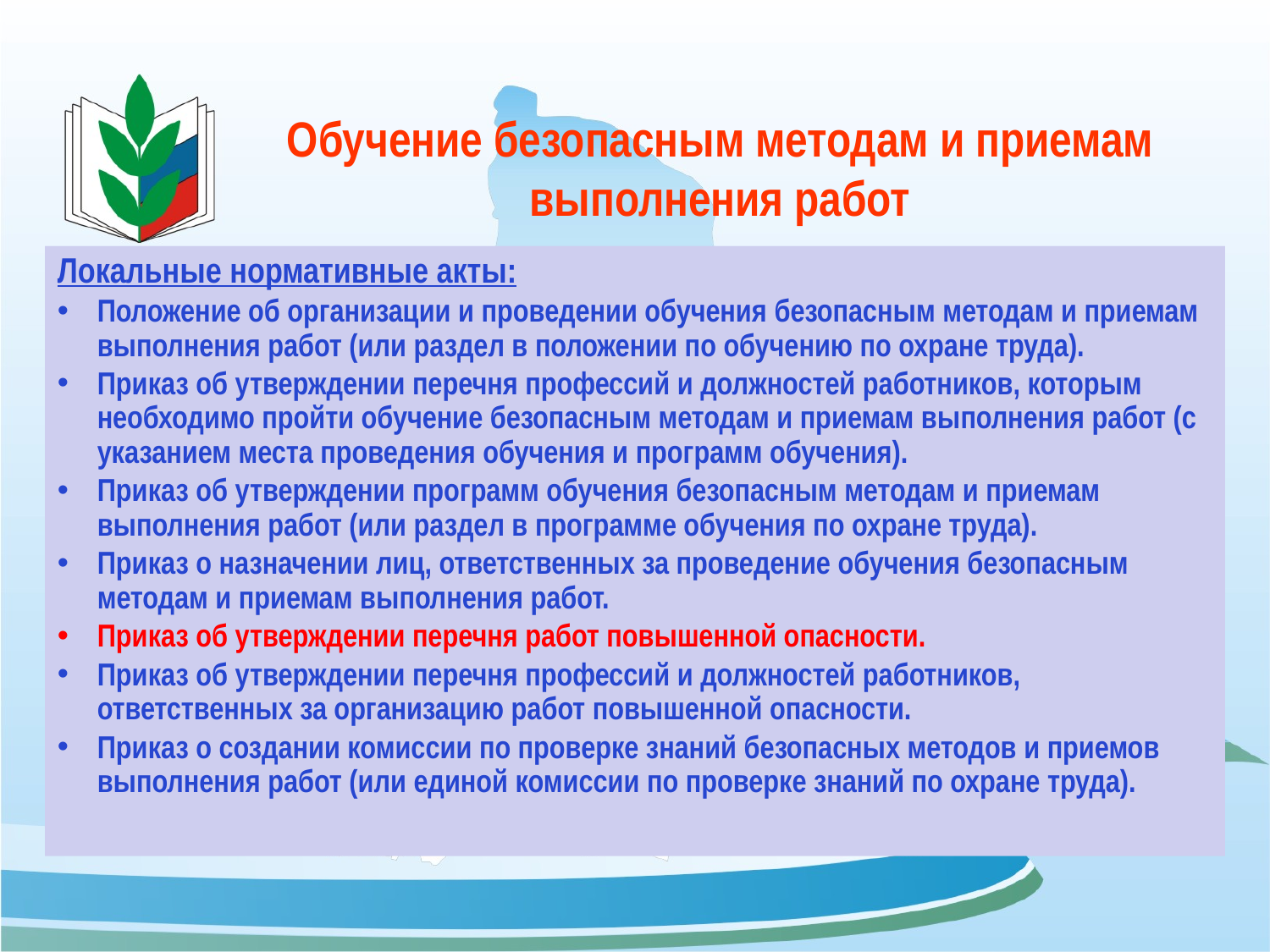

# Обучение безопасным методам и приемам выполнения работ
Локальные нормативные акты:
Положение об организации и проведении обучения безопасным методам и приемам выполнения работ (или раздел в положении по обучению по охране труда).
Приказ об утверждении перечня профессий и должностей работников, которым необходимо пройти обучение безопасным методам и приемам выполнения работ (с указанием места проведения обучения и программ обучения).
Приказ об утверждении программ обучения безопасным методам и приемам выполнения работ (или раздел в программе обучения по охране труда).
Приказ о назначении лиц, ответственных за проведение обучения безопасным методам и приемам выполнения работ.
Приказ об утверждении перечня работ повышенной опасности.
Приказ об утверждении перечня профессий и должностей работников, ответственных за организацию работ повышенной опасности.
Приказ о создании комиссии по проверке знаний безопасных методов и приемов выполнения работ (или единой комиссии по проверке знаний по охране труда).
Локальные нормативные акты:
Положение об организации и проведении обучения безопасным методам и приемам выполнения работ (или раздел в положении по обучению по охране труда).
Приказ об утверждении перечня профессий и должностей работников, которым необходимо пройти обучение безопасным методам и приемам выполнения работ (с указанием места проведения обучения и программ обучения).
Приказ об утверждении программ обучения безопасным методам и приемам выполнения работ (или раздел в программе обучения по охране труда).
Приказ о назначении лиц, ответственных за проведение обучения безопасным методам и приемам выполнения работ.
Приказ об утверждении перечня работ повышенной опасности.
Приказ об утверждении перечня профессий и должностей работников, ответственных за организацию работ повышенной опасности.
Приказ о создании комиссии по проверке знаний безопасных методов и приемов выполнения работ (или единой комиссии по проверке знаний по охране труда).